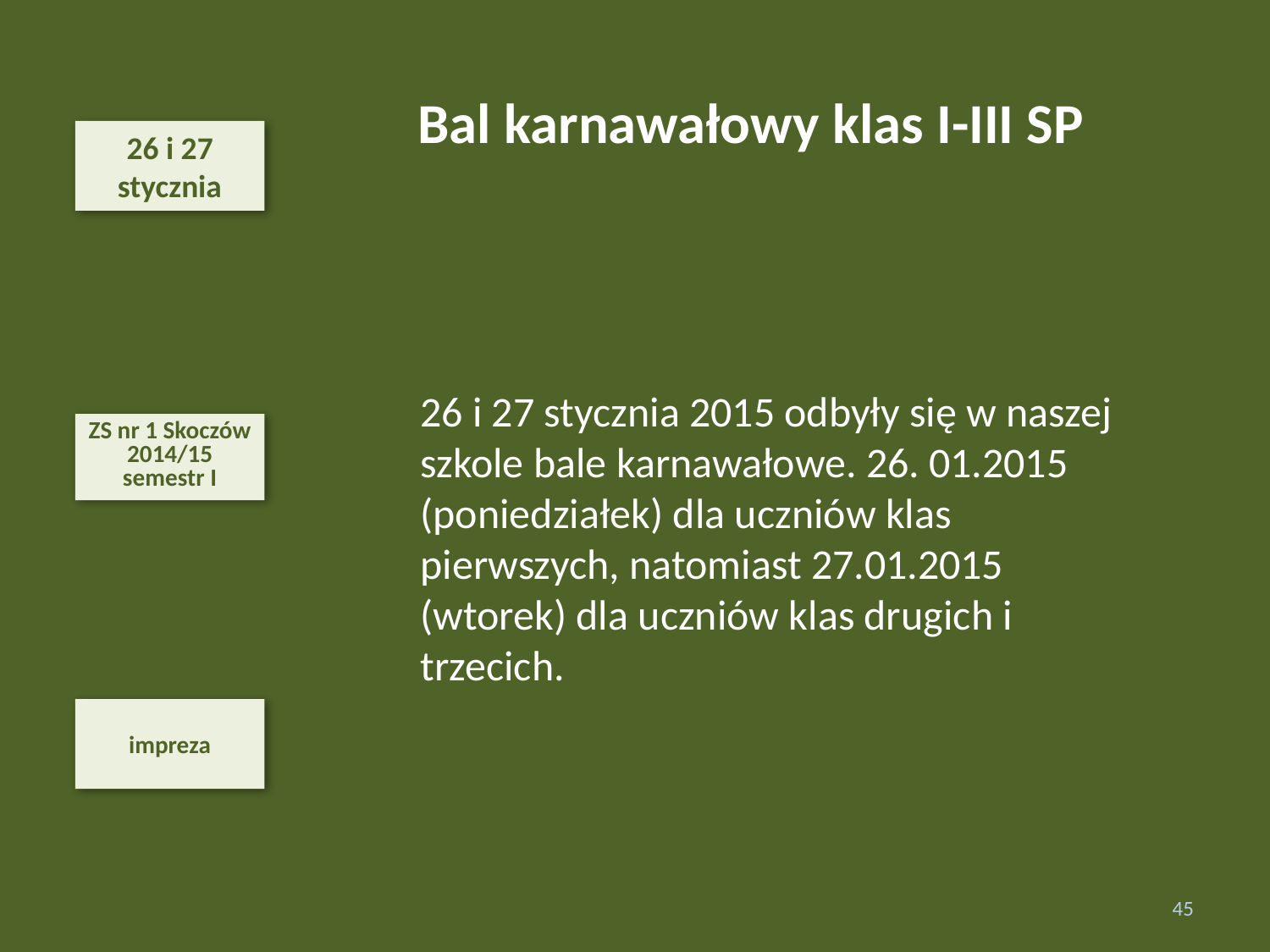

Bal karnawałowy klas I-III SP
26 i 27
stycznia
26 i 27 stycznia 2015 odbyły się w naszej szkole bale karnawałowe. 26. 01.2015 (poniedziałek) dla uczniów klas pierwszych, natomiast 27.01.2015 (wtorek) dla uczniów klas drugich i trzecich.
ZS nr 1 Skoczów 2014/15
semestr I
impreza
45